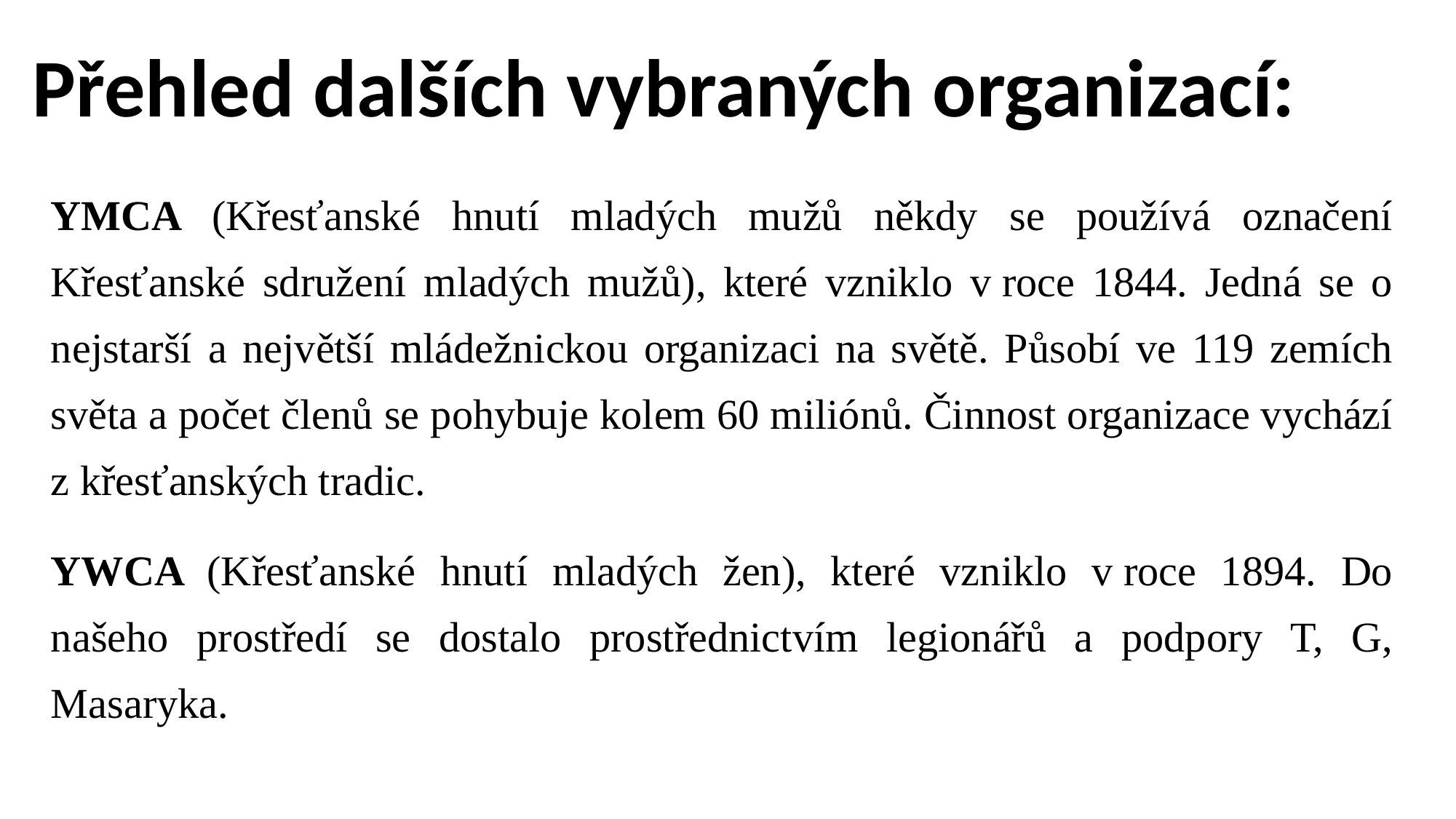

# Přehled dalších vybraných organizací:
YMCA (Křesťanské hnutí mladých mužů někdy se používá označení Křesťanské sdružení mladých mužů), které vzniklo v roce 1844. Jedná se o nejstarší a největší mládežnickou organizaci na světě. Působí ve 119 zemích světa a počet členů se pohybuje kolem 60 miliónů. Činnost organizace vychází z křesťanských tradic.
YWCA (Křesťanské hnutí mladých žen), které vzniklo v roce 1894. Do našeho prostředí se dostalo prostřednictvím legionářů a podpory T, G, Masaryka.